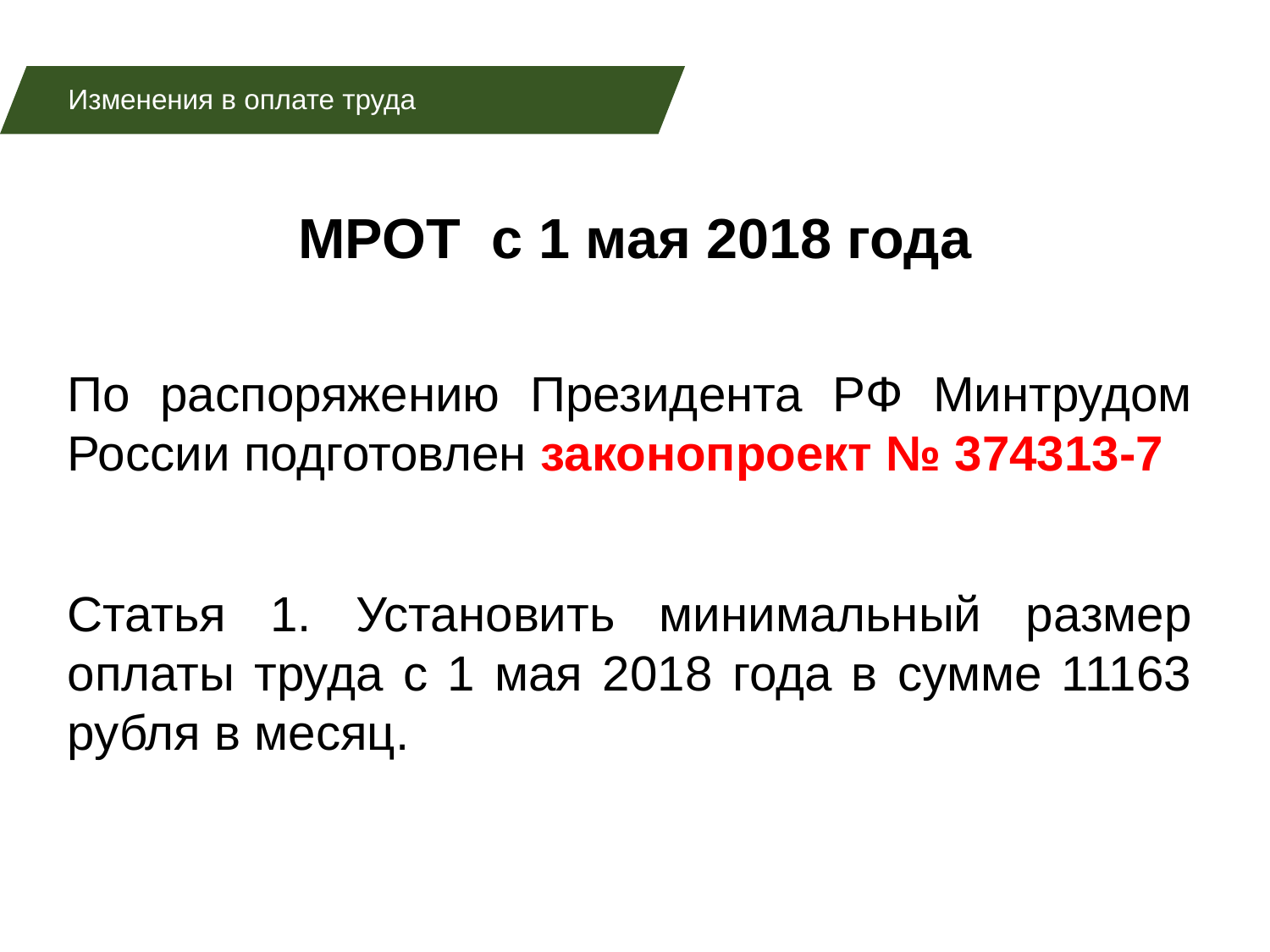

Изменения в оплате труда
МРОТ  с 1 мая 2018 года

По распоряжению Президента РФ Минтрудом России подготовлен законопроект № 374313-7

Статья 1. Установить минимальный размер оплаты труда с 1 мая 2018 года в сумме 11163 рубля в месяц.